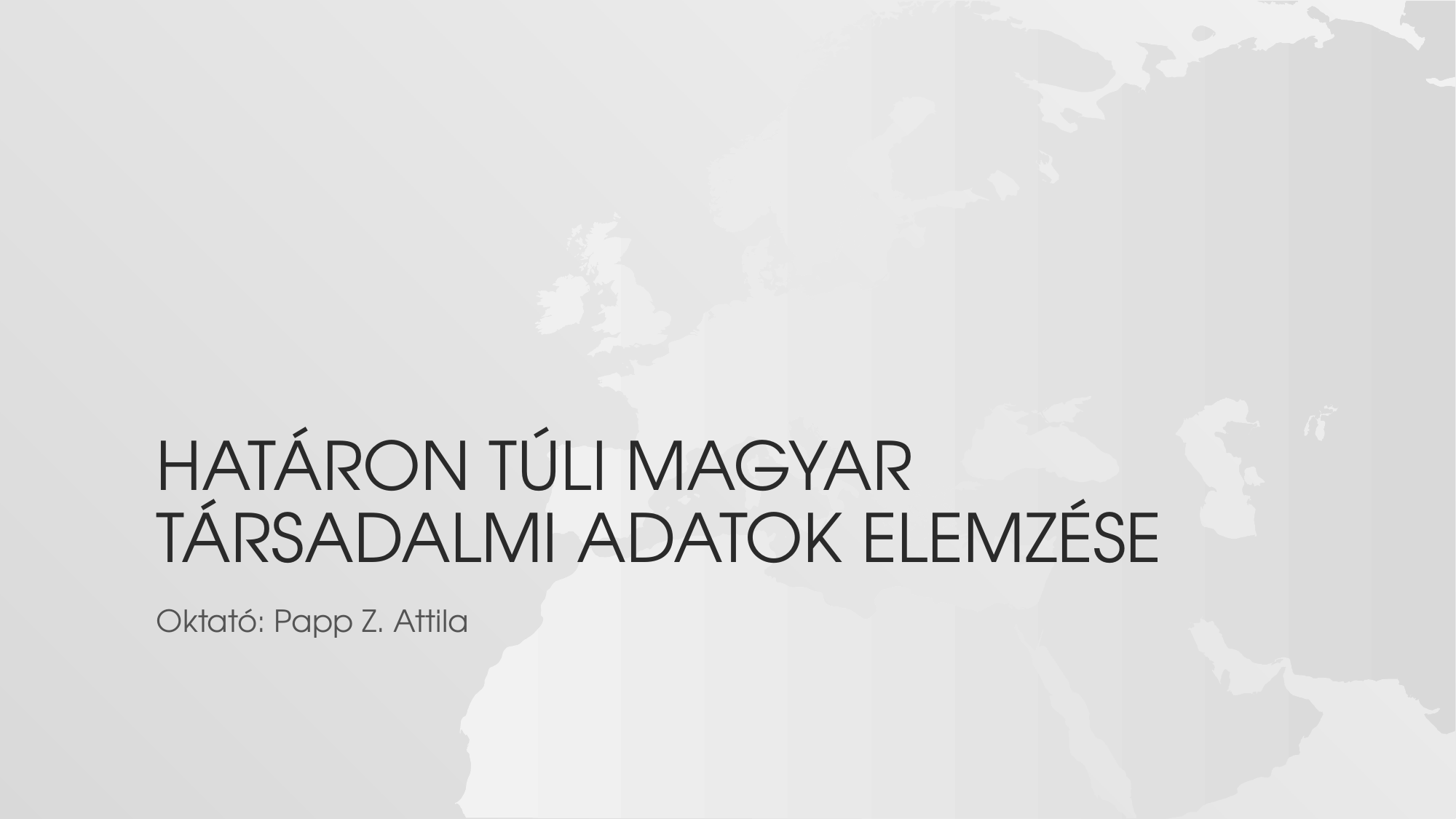

# Határon túli magyar társadalmi adatok elemzése
Oktató: Papp Z. Attila